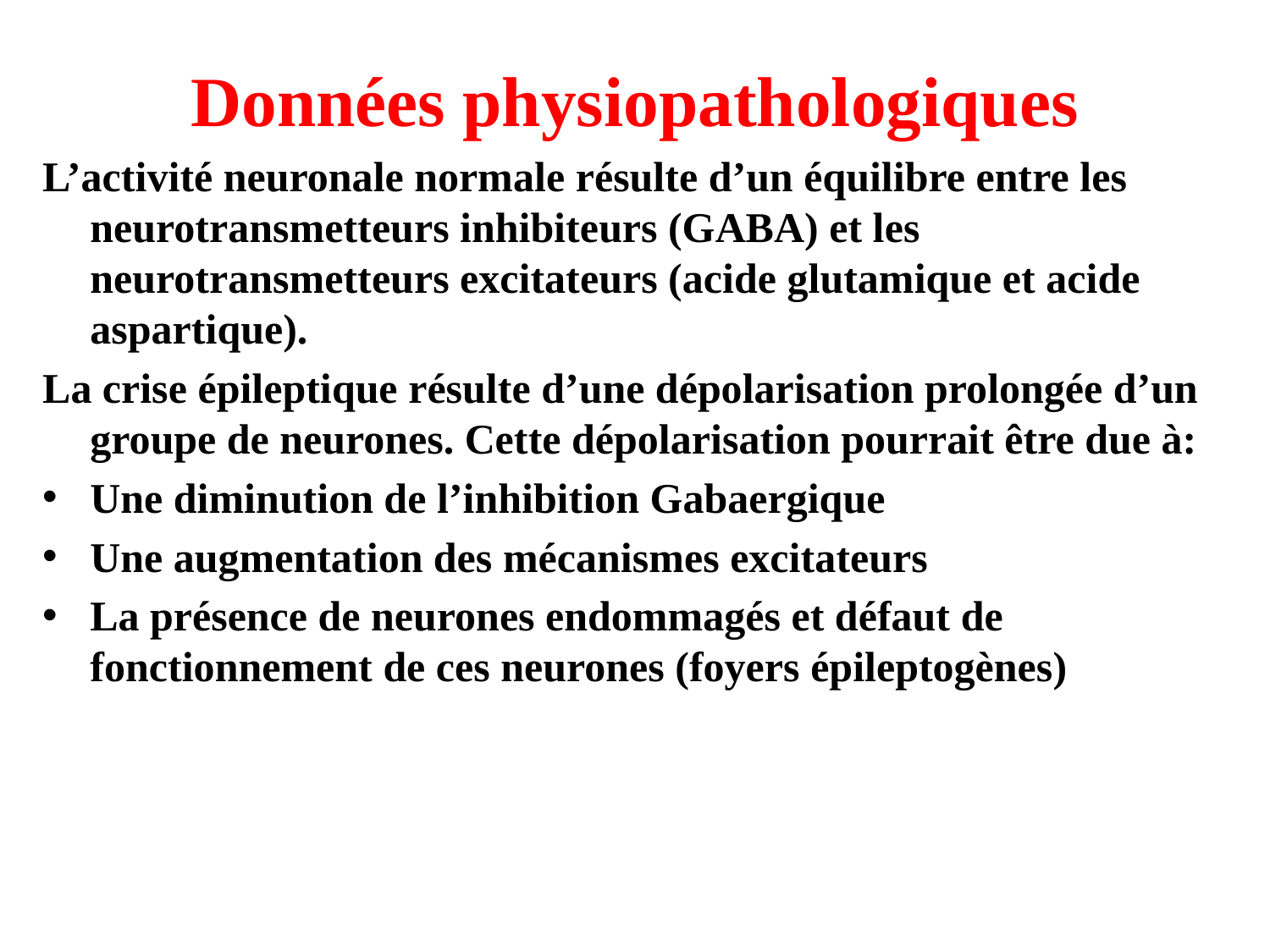

Données physiopathologiques
L’activité neuronale normale résulte d’un équilibre entre les neurotransmetteurs inhibiteurs (GABA) et les neurotransmetteurs excitateurs (acide glutamique et acide aspartique).
La crise épileptique résulte d’une dépolarisation prolongée d’un groupe de neurones. Cette dépolarisation pourrait être due à:
Une diminution de l’inhibition Gabaergique
Une augmentation des mécanismes excitateurs
La présence de neurones endommagés et défaut de fonctionnement de ces neurones (foyers épileptogènes)